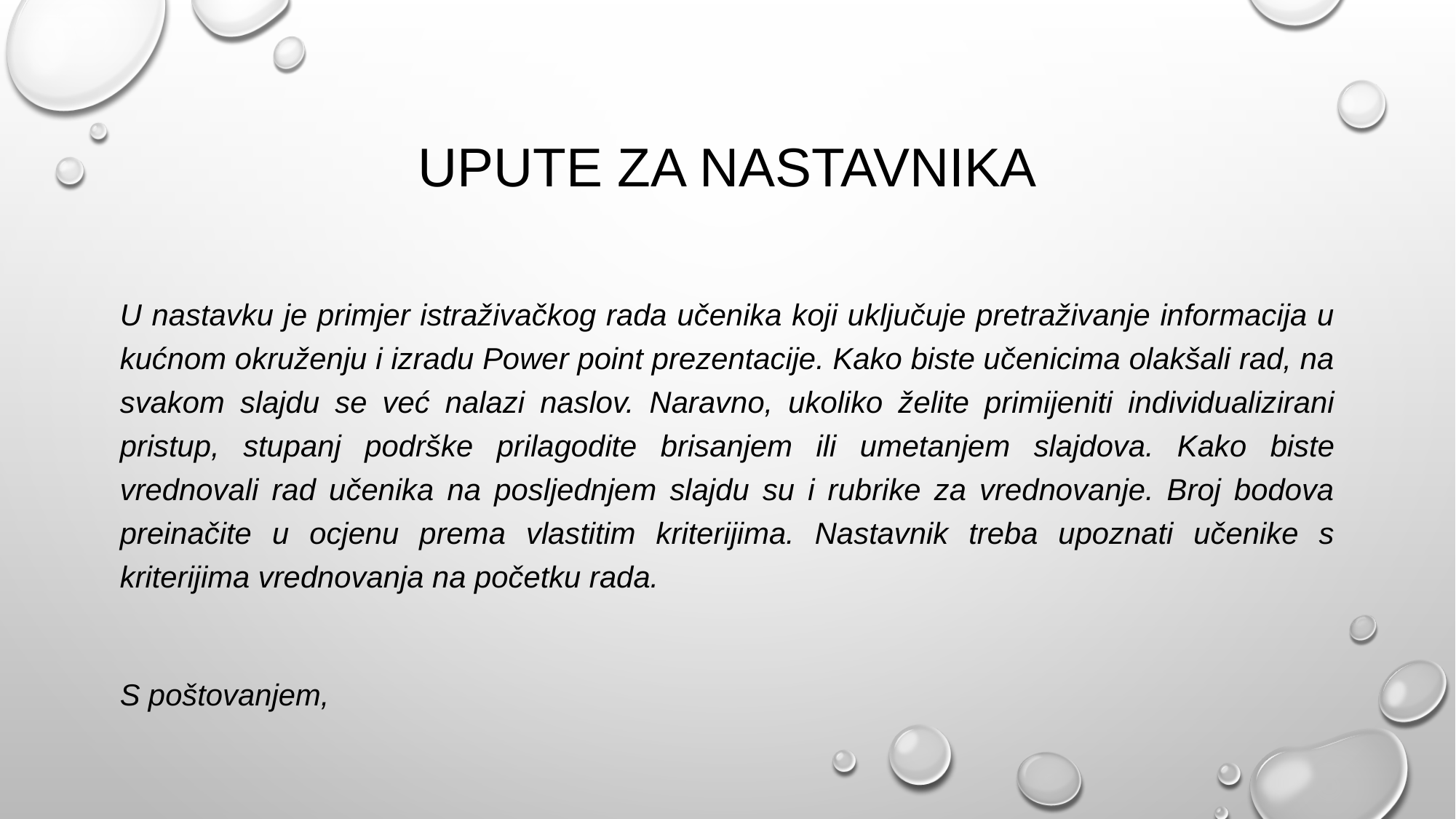

# UPUTE ZA NASTAVNIKA
U nastavku je primjer istraživačkog rada učenika koji uključuje pretraživanje informacija u kućnom okruženju i izradu Power point prezentacije. Kako biste učenicima olakšali rad, na svakom slajdu se već nalazi naslov. Naravno, ukoliko želite primijeniti individualizirani pristup, stupanj podrške prilagodite brisanjem ili umetanjem slajdova. Kako biste vrednovali rad učenika na posljednjem slajdu su i rubrike za vrednovanje. Broj bodova preinačite u ocjenu prema vlastitim kriterijima. Nastavnik treba upoznati učenike s kriterijima vrednovanja na početku rada.

S poštovanjem,